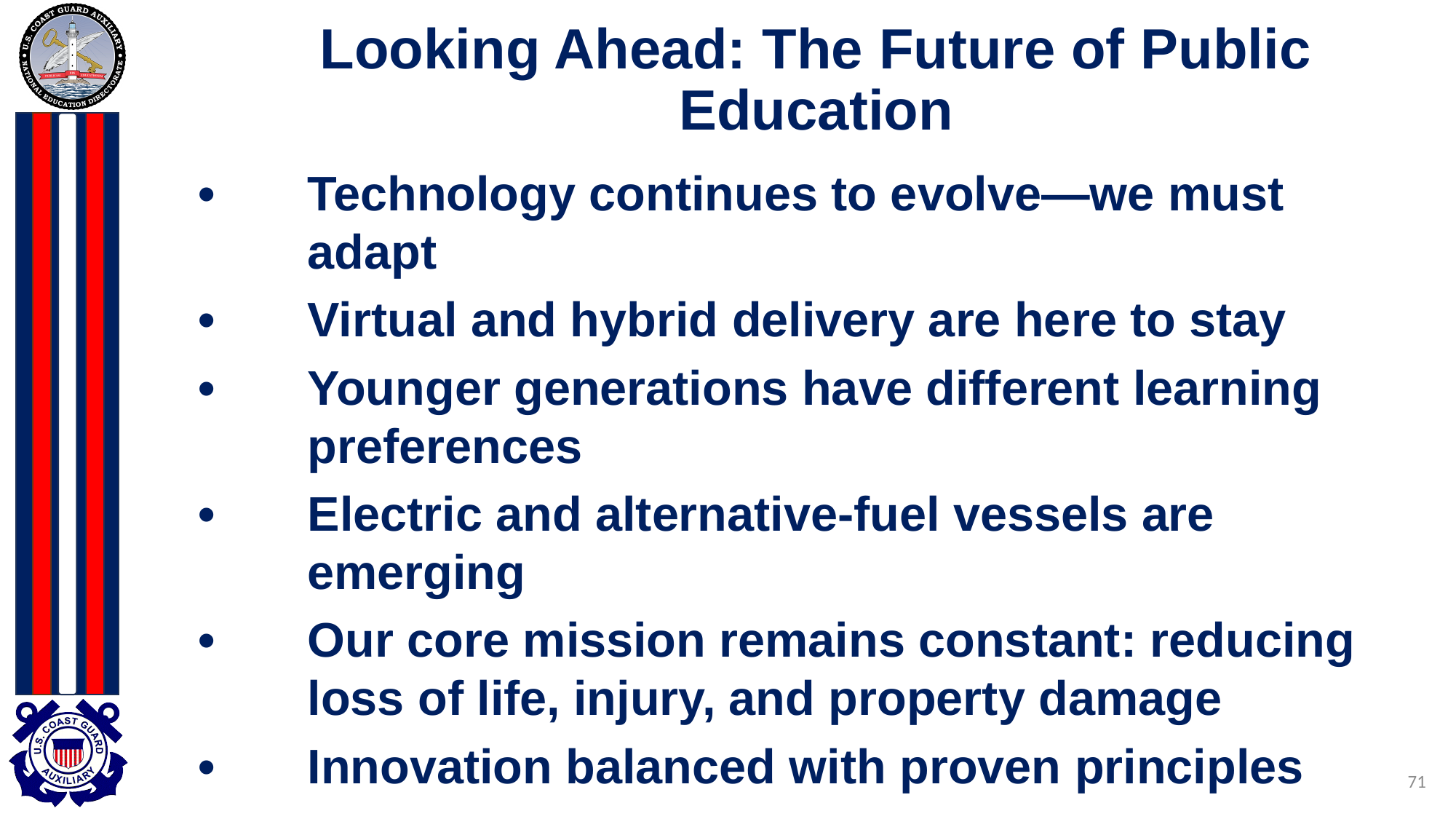

# Looking Ahead: The Future of Public Education
•	Technology continues to evolve—we must
	adapt
•	Virtual and hybrid delivery are here to stay
•	Younger generations have different learning
	preferences
•	Electric and alternative-fuel vessels are
	emerging
•	Our core mission remains constant: reducing
	loss of life, injury, and property damage
•	Innovation balanced with proven principles
71